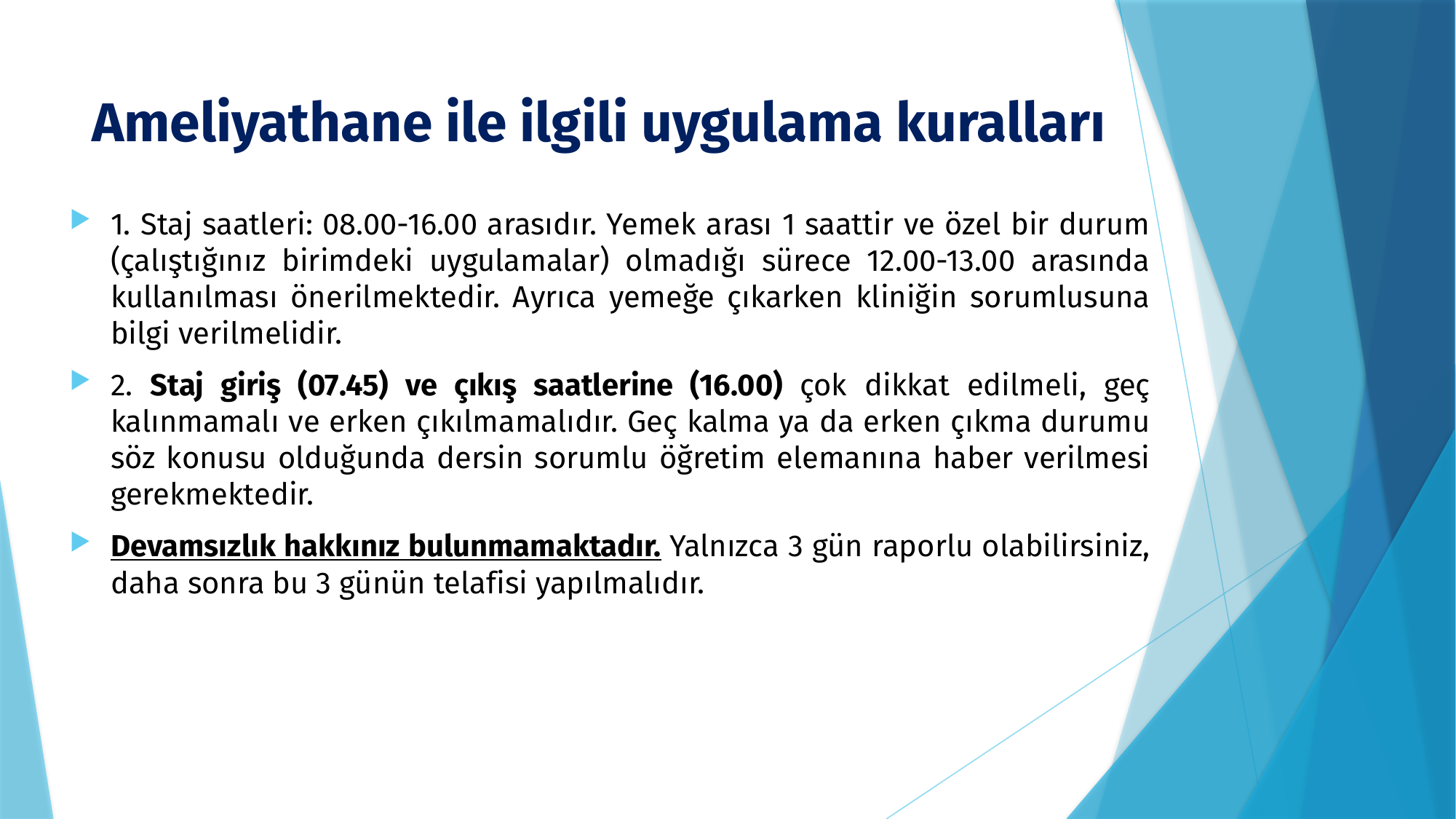

# Ameliyathane ile ilgili uygulama kuralları
1. Staj saatleri: 08.00-16.00 arasıdır. Yemek arası 1 saattir ve özel bir durum (çalıştığınız birimdeki uygulamalar) olmadığı sürece 12.00-13.00 arasında kullanılması önerilmektedir. Ayrıca yemeğe çıkarken kliniğin sorumlusuna bilgi verilmelidir.
2. Staj giriş (07.45) ve çıkış saatlerine (16.00) çok dikkat edilmeli, geç kalınmamalı ve erken çıkılmamalıdır. Geç kalma ya da erken çıkma durumu söz konusu olduğunda dersin sorumlu öğretim elemanına haber verilmesi gerekmektedir.
Devamsızlık hakkınız bulunmamaktadır. Yalnızca 3 gün raporlu olabilirsiniz, daha sonra bu 3 günün telafisi yapılmalıdır.